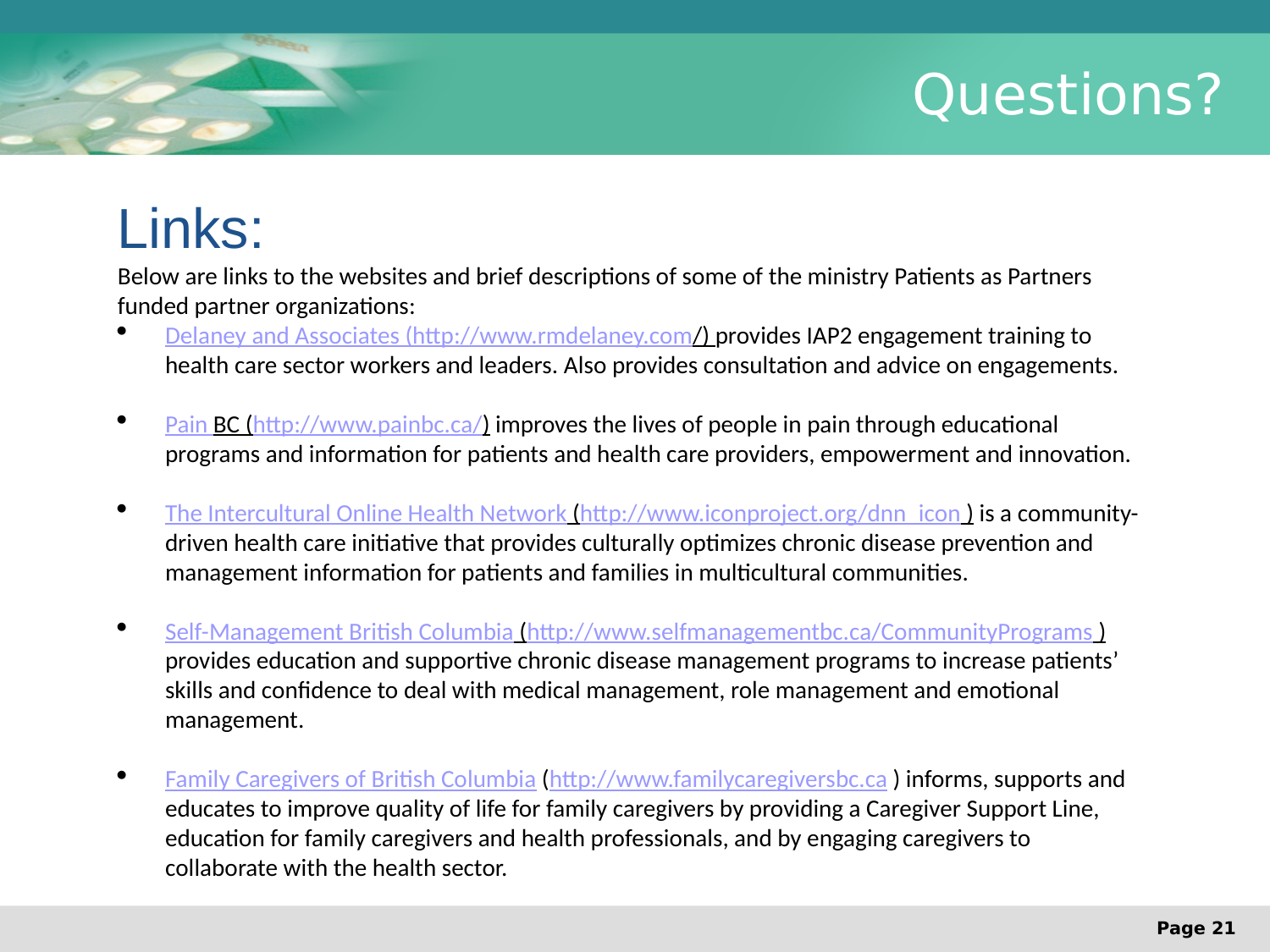

# Questions?
Links:
Below are links to the websites and brief descriptions of some of the ministry Patients as Partners funded partner organizations:
Delaney and Associates (http://www.rmdelaney.com/) provides IAP2 engagement training to health care sector workers and leaders. Also provides consultation and advice on engagements.

Pain BC (http://www.painbc.ca/) improves the lives of people in pain through educational programs and information for patients and health care providers, empowerment and innovation.

The Intercultural Online Health Network (http://www.iconproject.org/dnn_icon ) is a community-driven health care initiative that provides culturally optimizes chronic disease prevention and management information for patients and families in multicultural communities.

Self-Management British Columbia (http://www.selfmanagementbc.ca/CommunityPrograms ) provides education and supportive chronic disease management programs to increase patients’ skills and confidence to deal with medical management, role management and emotional management.

Family Caregivers of British Columbia (http://www.familycaregiversbc.ca ) informs, supports and educates to improve quality of life for family caregivers by providing a Caregiver Support Line, education for family caregivers and health professionals, and by engaging caregivers to collaborate with the health sector.

Page 21